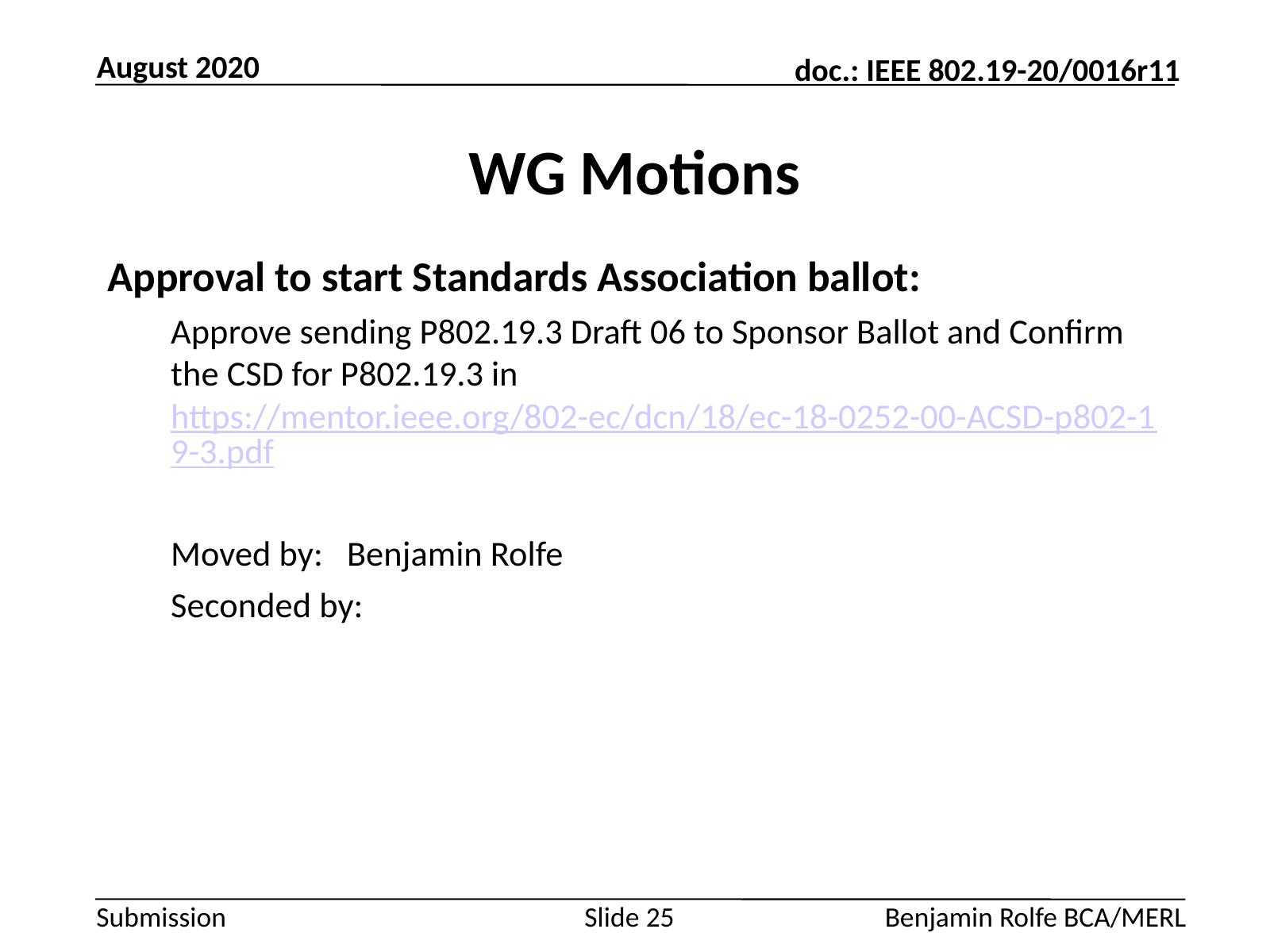

August 2020
# WG Motions
Approval to start Standards Association ballot:
Approve sending P802.19.3 Draft 06 to Sponsor Ballot and Confirm the CSD for P802.19.3 in https://mentor.ieee.org/802-ec/dcn/18/ec-18-0252-00-ACSD-p802-19-3.pdf

Moved by:   Benjamin Rolfe
Seconded by: Jianlin Guo

Slide 25
Benjamin Rolfe BCA/MERL